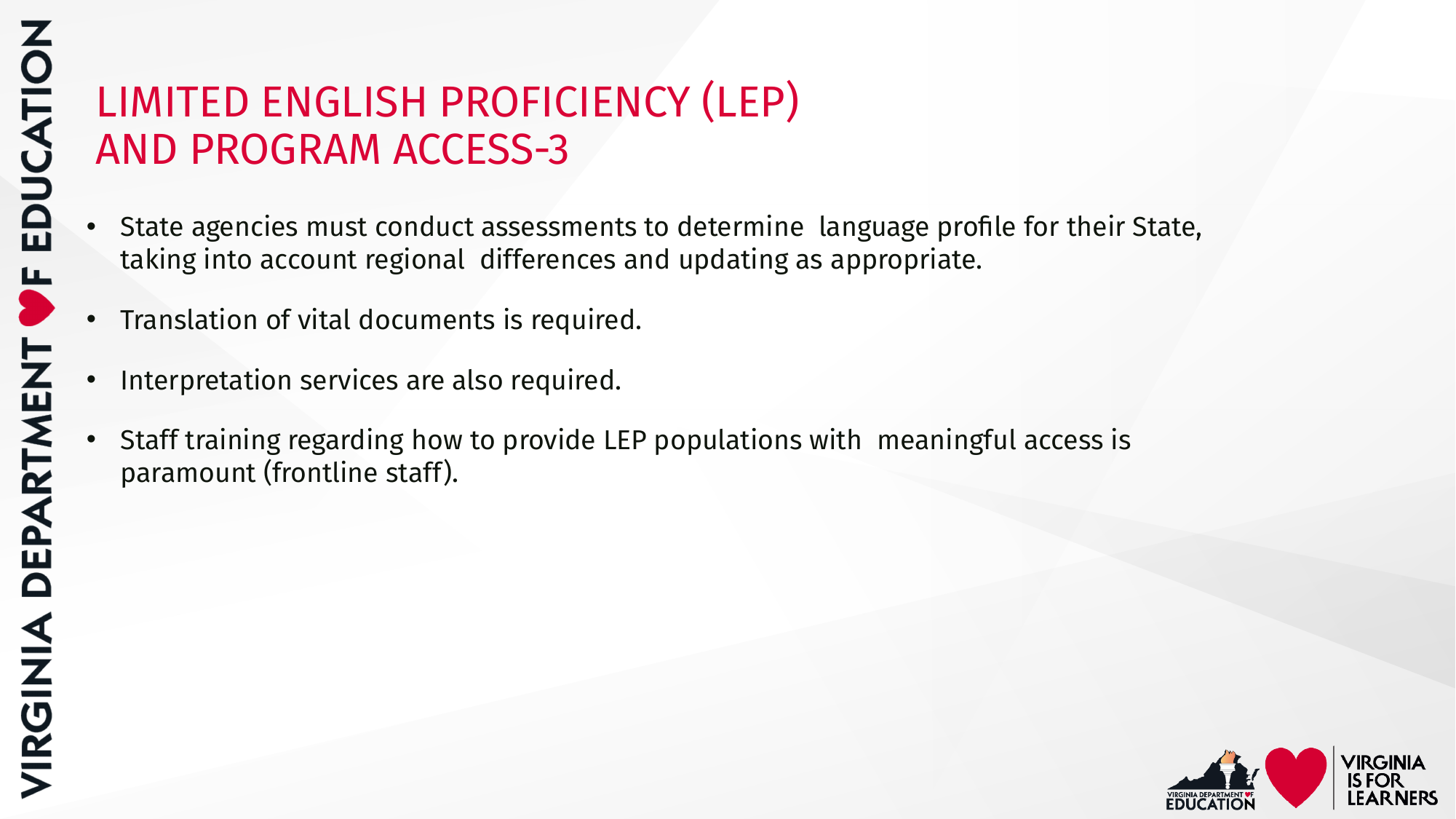

# LIMITED ENGLISH PROFICIENCY (LEP) AND PROGRAM ACCESS-3
State agencies must conduct assessments to determine  language profile for their State, taking into account regional  differences and updating as appropriate.
Translation of vital documents is required.
Interpretation services are also required.
Staff training regarding how to provide LEP populations with  meaningful access is paramount (frontline staff).